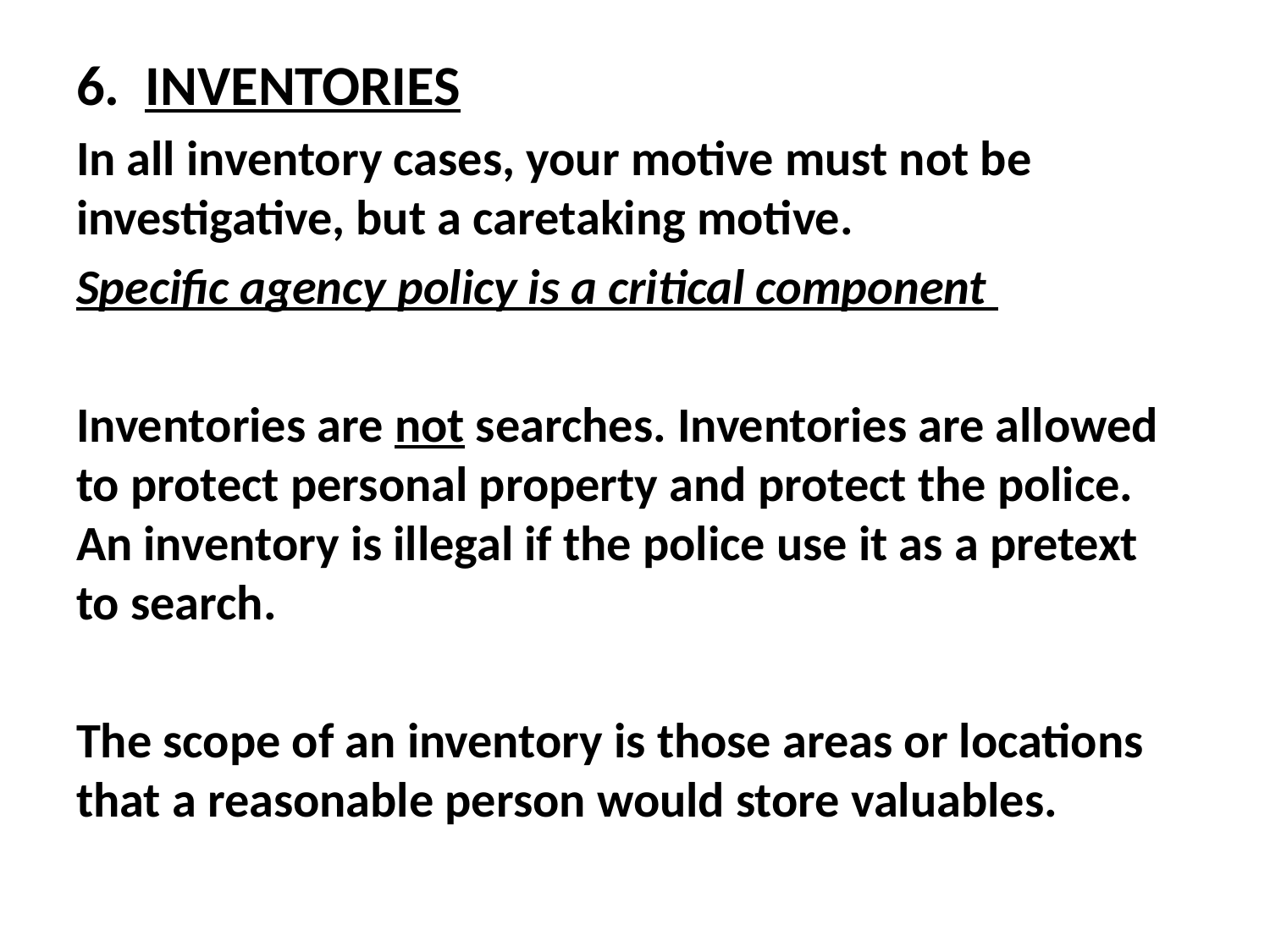

6.  INVENTORIES
In all inventory cases, your motive must not be investigative, but a caretaking motive.
Specific agency policy is a critical component

Inventories are not searches. Inventories are allowed to protect personal property and protect the police.  An inventory is illegal if the police use it as a pretext to search.

The scope of an inventory is those areas or locations that a reasonable person would store valuables.